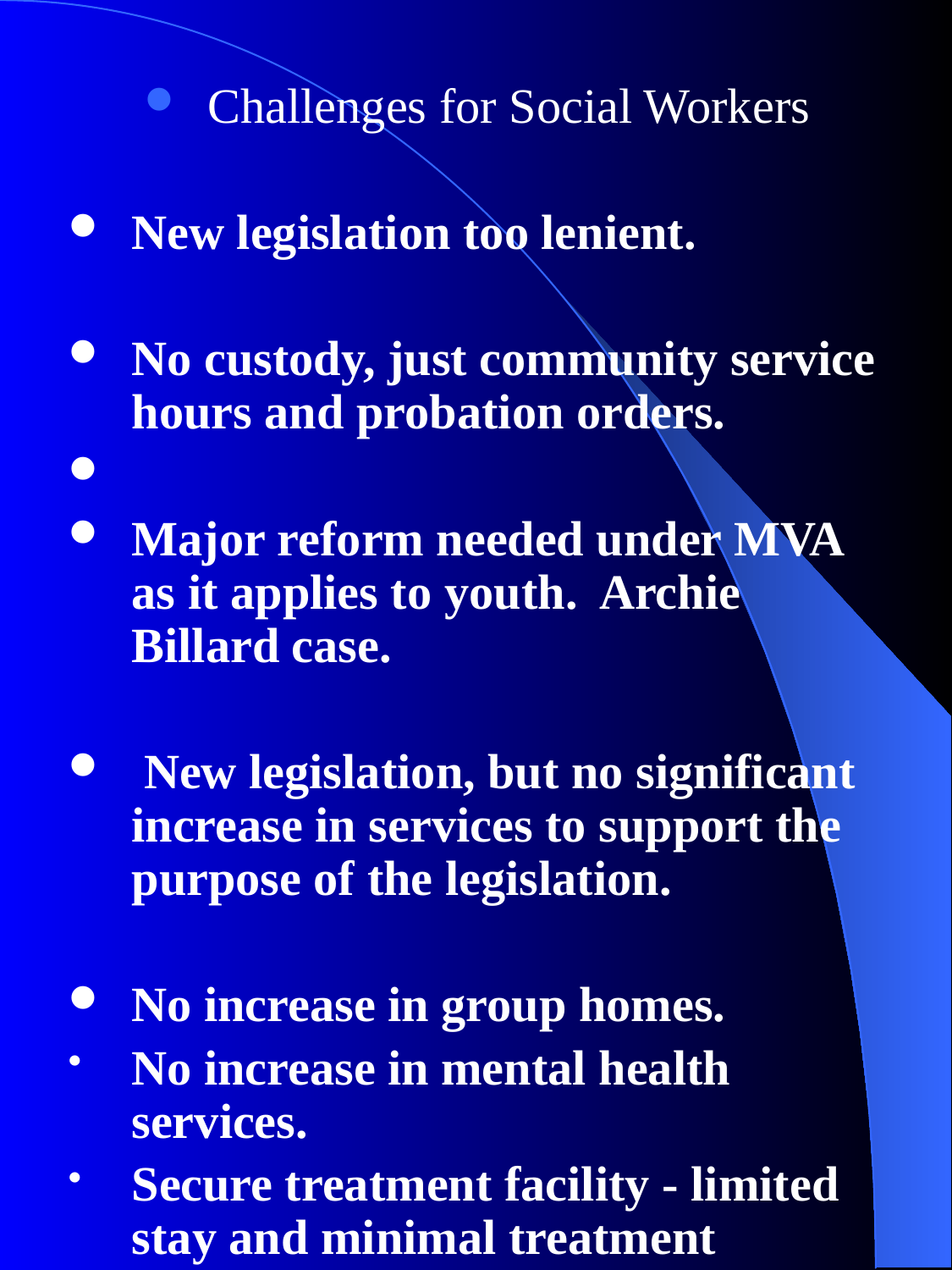

Challenges for Social Workers

New legislation too lenient.

No custody, just community service hours and probation orders.

Major reform needed under MVA as it applies to youth.  Archie Billard case.

 New legislation, but no significant increase in services to support the purpose of the legislation.

No increase in group homes.
No increase in mental health services.
Secure treatment facility - limited stay and minimal treatment